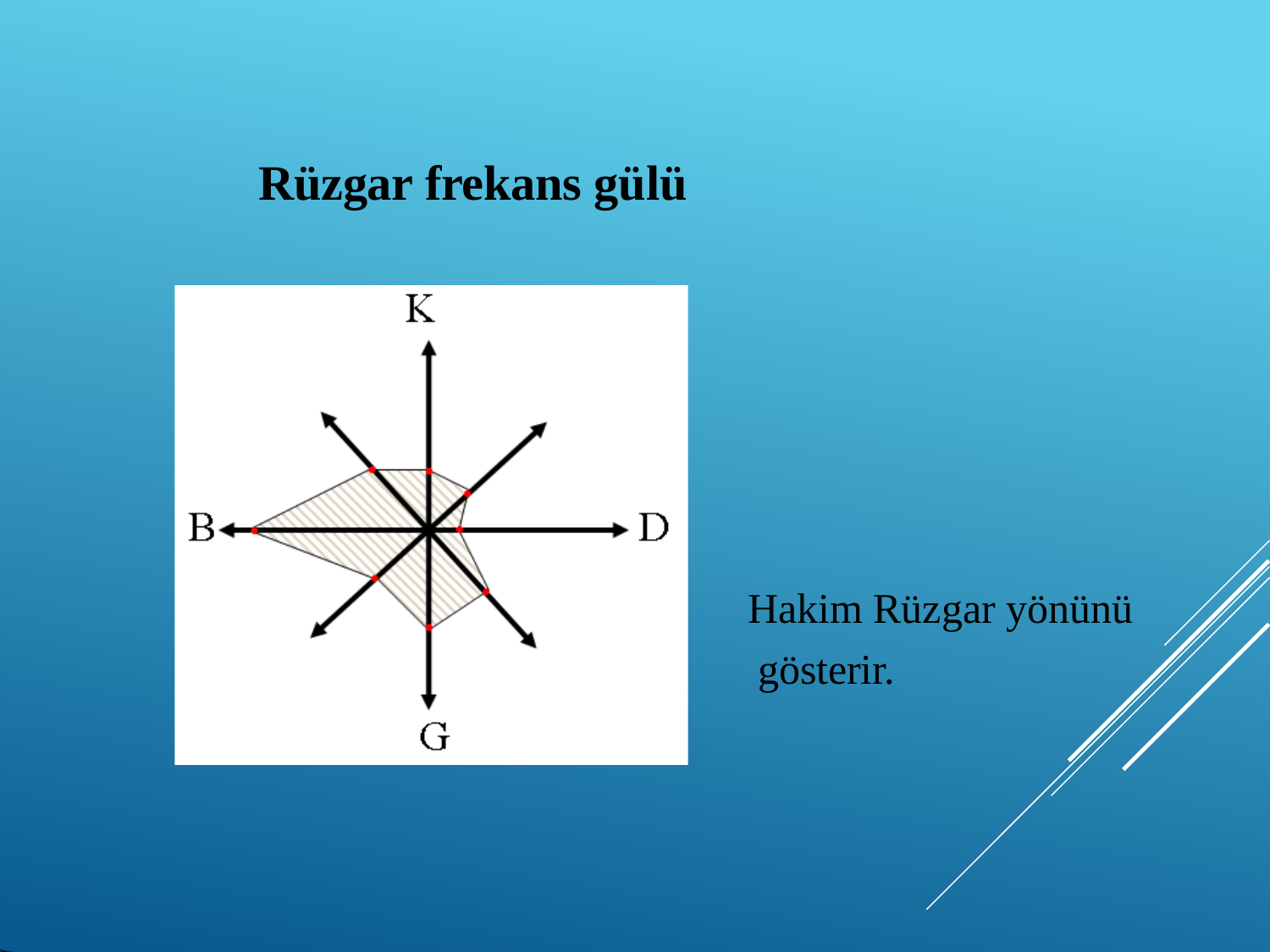

Rüzgar frekans gülü

Hakim Rüzgar yönünü  gösterir.